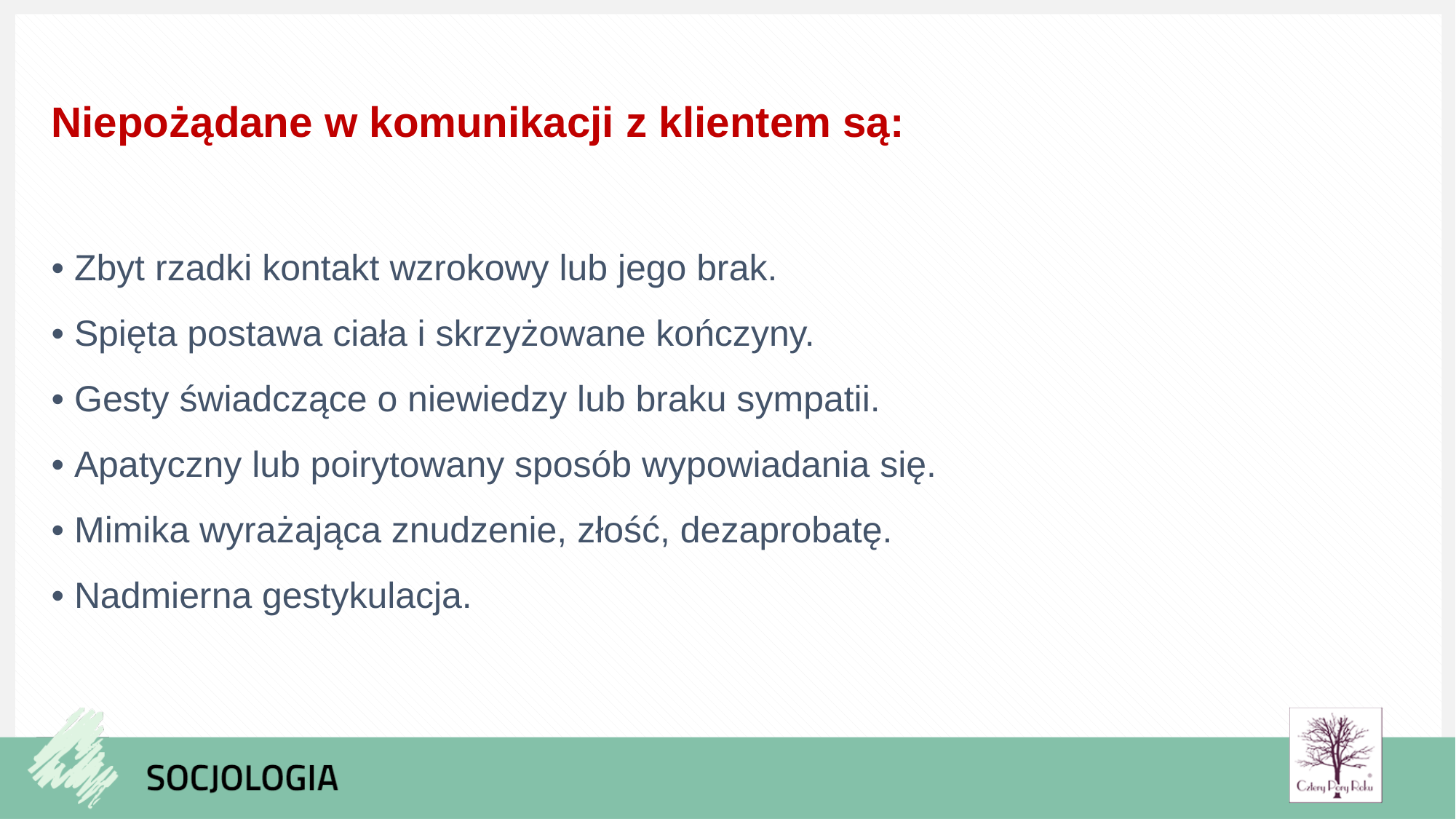

Niepożądane w komunikacji z klientem są:

• Zbyt rzadki kontakt wzrokowy lub jego brak.
• Spięta postawa ciała i skrzyżowane kończyny.
• Gesty świadczące o niewiedzy lub braku sympatii.
• Apatyczny lub poirytowany sposób wypowiadania się.
• Mimika wyrażająca znudzenie, złość, dezaprobatę.
• Nadmierna gestykulacja.